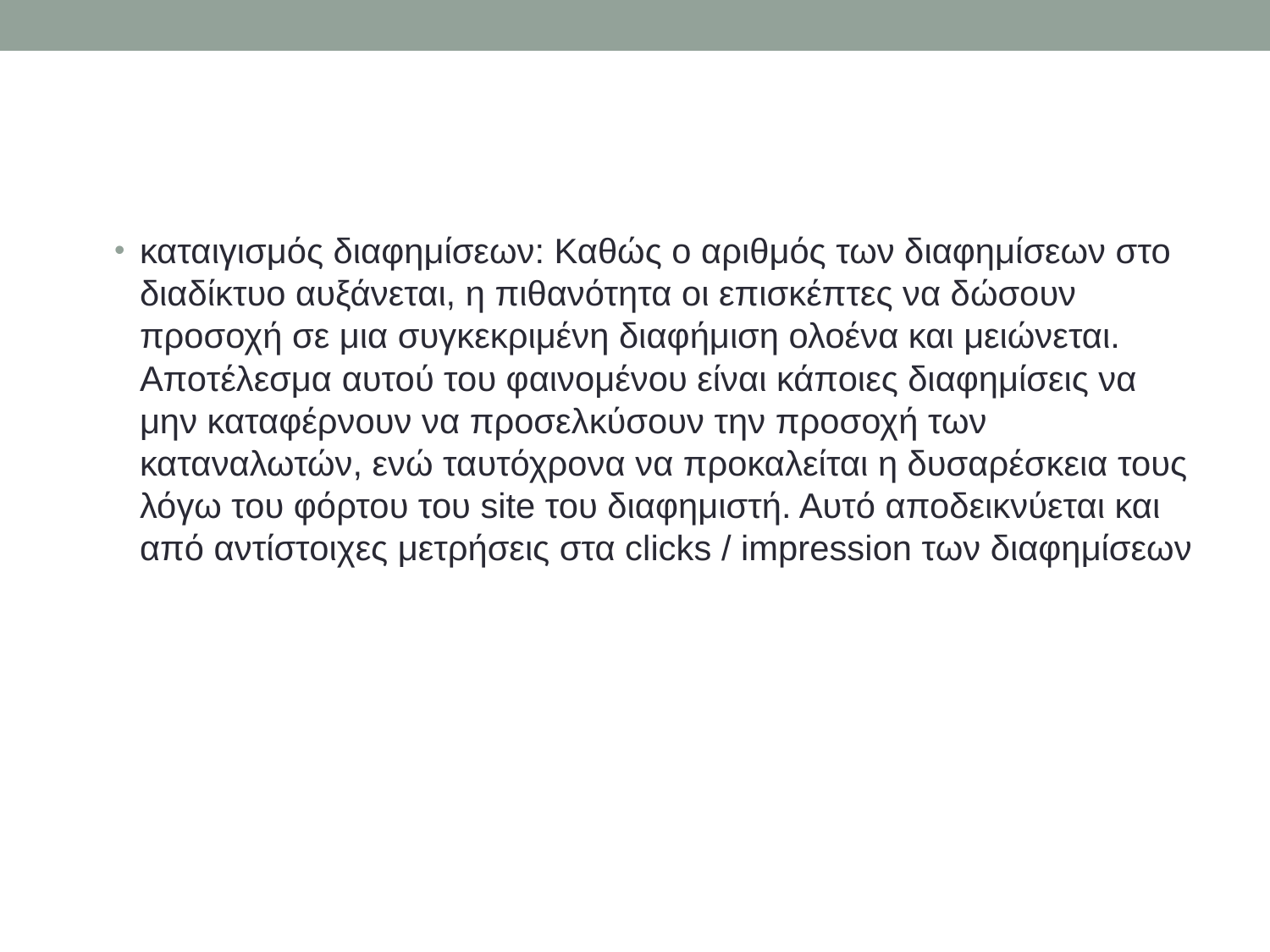

#
καταιγισμός διαφημίσεων: Καθώς ο αριθμός των διαφημίσεων στο διαδίκτυο αυξάνεται, η πιθανότητα οι επισκέπτες να δώσουν προσοχή σε μια συγκεκριμένη διαφήμιση ολοένα και μειώνεται. Αποτέλεσμα αυτού του φαινομένου είναι κάποιες διαφημίσεις να μην καταφέρνουν να προσελκύσουν την προσοχή των καταναλωτών, ενώ ταυτόχρονα να προκαλείται η δυσαρέσκεια τους λόγω του φόρτου του site του διαφημιστή. Αυτό αποδεικνύεται και από αντίστοιχες μετρήσεις στα clicks / impression των διαφημίσεων